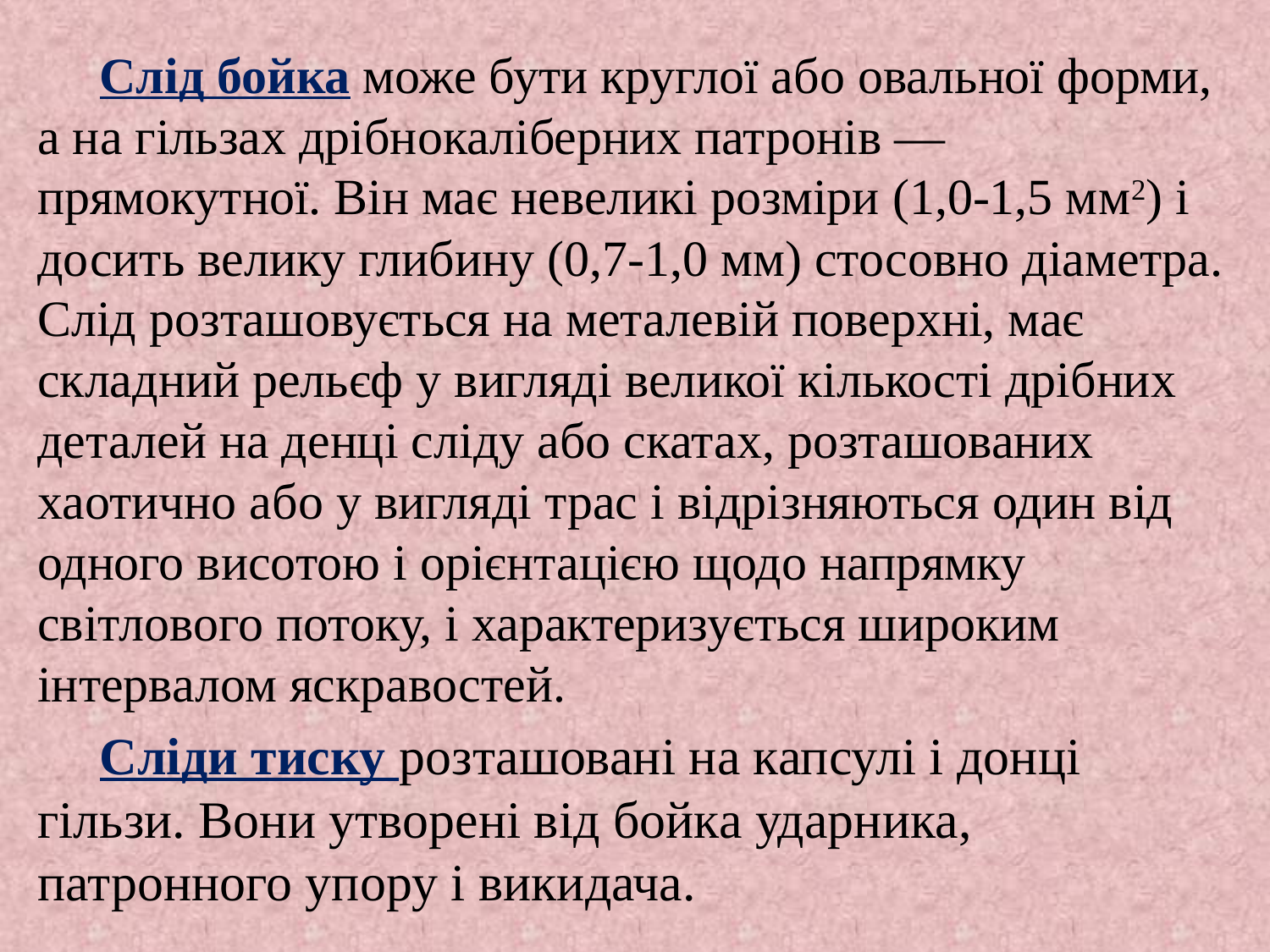

Слід бойка може бути круглої або овальної форми, а на гільзах дрібнокаліберних патронів — прямокутної. Він має невеликі розміри (1,0-1,5 мм2) і досить велику глибину (0,7-1,0 мм) стосовно діаметра. Слід розташовується на металевій поверхні, має складний рельєф у вигляді великої кількості дрібних деталей на денці сліду або скатах, розташованих хаотично або у вигляді трас і відрізняються один від одного висотою і орієнтацією щодо напрямку світлового потоку, і характеризується широким інтервалом яскравостей.
Сліди тиску розташовані на капсулі і донці гільзи. Вони утворені від бойка ударника, патронного упору і викидача.

#